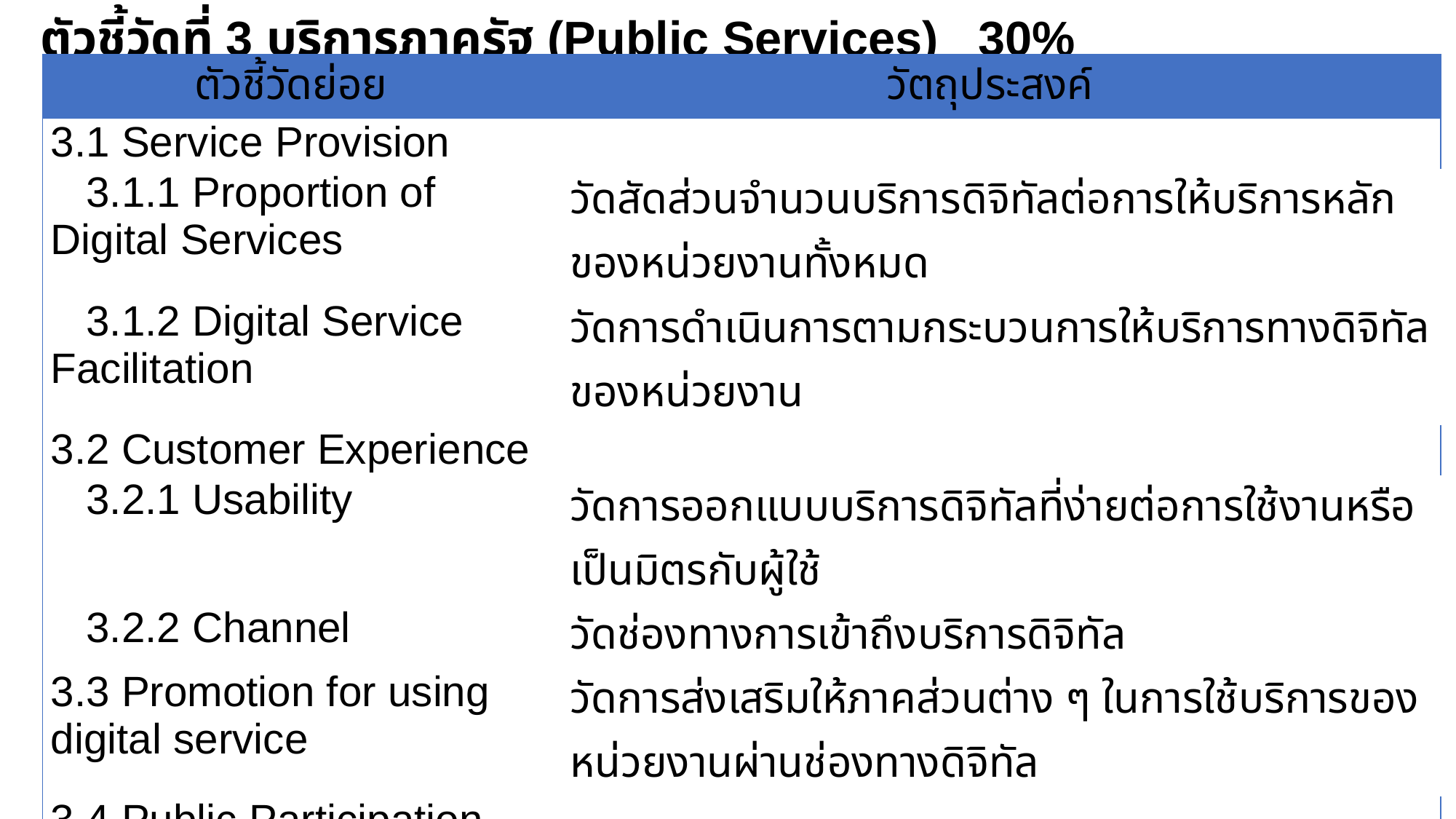

# ตัวชี้วัดที่ 3 บริการภาครัฐ (Public Services)   30%
| ตัวชี้วัดย่อย | วัตถุประสงค์ | วัตถุประสงค์ |
| --- | --- | --- |
| 3.1 Service Provision |  |  |
| 3.1.1 Proportion of Digital Services |  | วัดสัดส่วนจำนวนบริการดิจิทัลต่อการให้บริการหลักของหน่วยงานทั้งหมด |
| 3.1.2 Digital Service Facilitation |  | วัดการดำเนินการตามกระบวนการให้บริการทางดิจิทัลของหน่วยงาน |
| 3.2 Customer Experience |  |  |
| 3.2.1 Usability |  | วัดการออกแบบบริการดิจิทัลที่ง่ายต่อการใช้งานหรือเป็นมิตรกับผู้ใช้ |
| 3.2.2 Channel |  | วัดช่องทางการเข้าถึงบริการดิจิทัล |
| 3.3 Promotion for using digital service |  | วัดการส่งเสริมให้ภาคส่วนต่าง ๆ ในการใช้บริการของหน่วยงานผ่านช่องทางดิจิทัล |
| 3.4 Public Participation |  |  |
| 3.4.1 e-Information |  | วัดการมีส่วนร่วมตั้งแต่การเปิดเผยข้อมูล การจัดทำช่องทางการเข้าถึงข้อมูล |
| 3.4.2 e-Consultation |  | วัดการแสดงความคิดเห็นเกี่ยวกับนโยบายหรือการบริการจากทางภาครัฐของประชาชน |
| 3.4.3 e-Decision making |  | วัดการมีส่วนร่วมของประชาชนในการร่วมเสนอทางเลือกหรือมีส่วนร่วมในการบริการต่าง ๆ ของภาครัฐ |